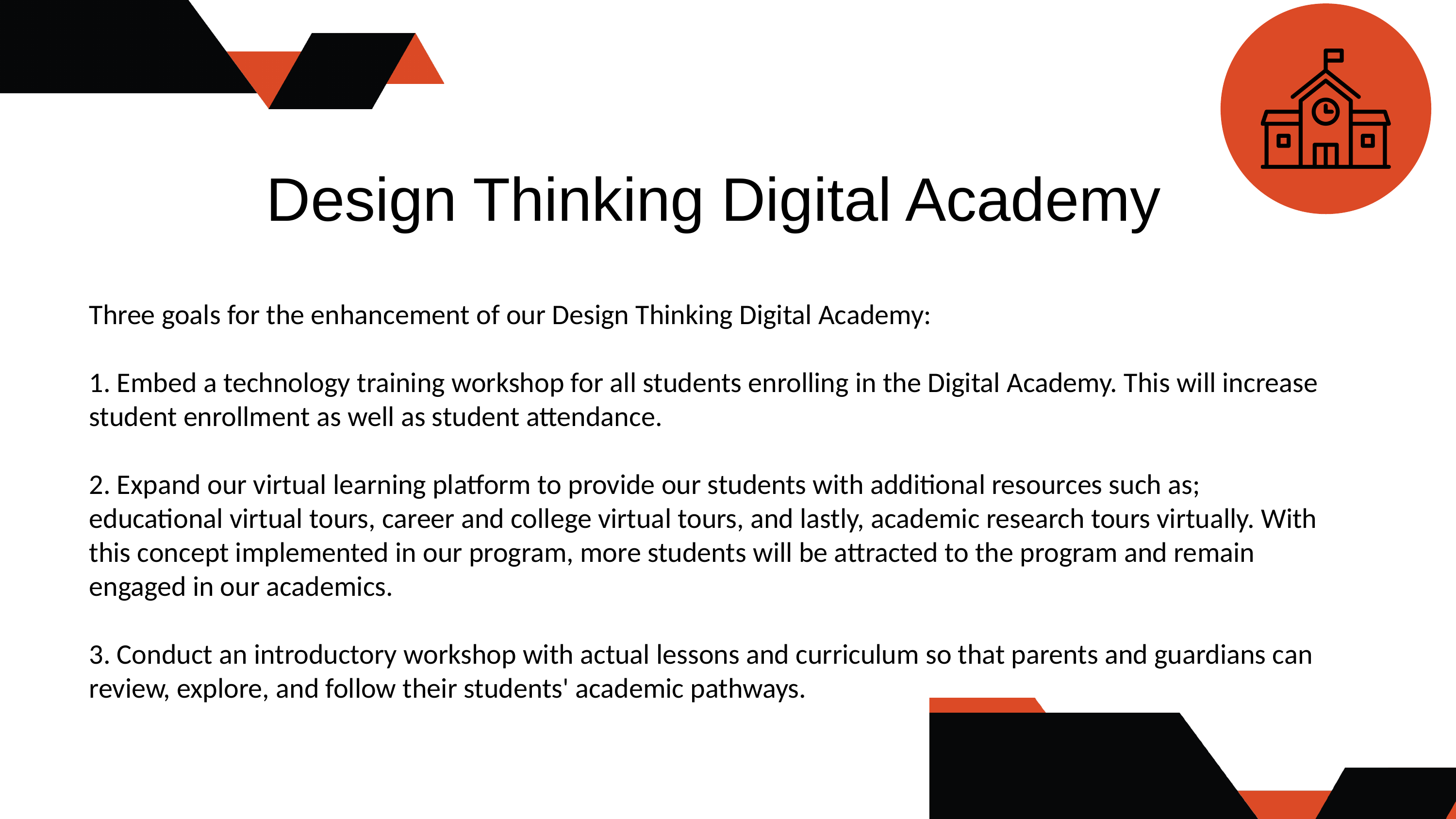

Design Thinking Digital Academy
Three goals for the enhancement of our Design Thinking Digital Academy:

1. Embed a technology training workshop for all students enrolling in the Digital Academy. This will increase student enrollment as well as student attendance.

2. Expand our virtual learning platform to provide our students with additional resources such as; educational virtual tours, career and college virtual tours, and lastly, academic research tours virtually. With this concept implemented in our program, more students will be attracted to the program and remain engaged in our academics.

3. Conduct an introductory workshop with actual lessons and curriculum so that parents and guardians can review, explore, and follow their students' academic pathways.